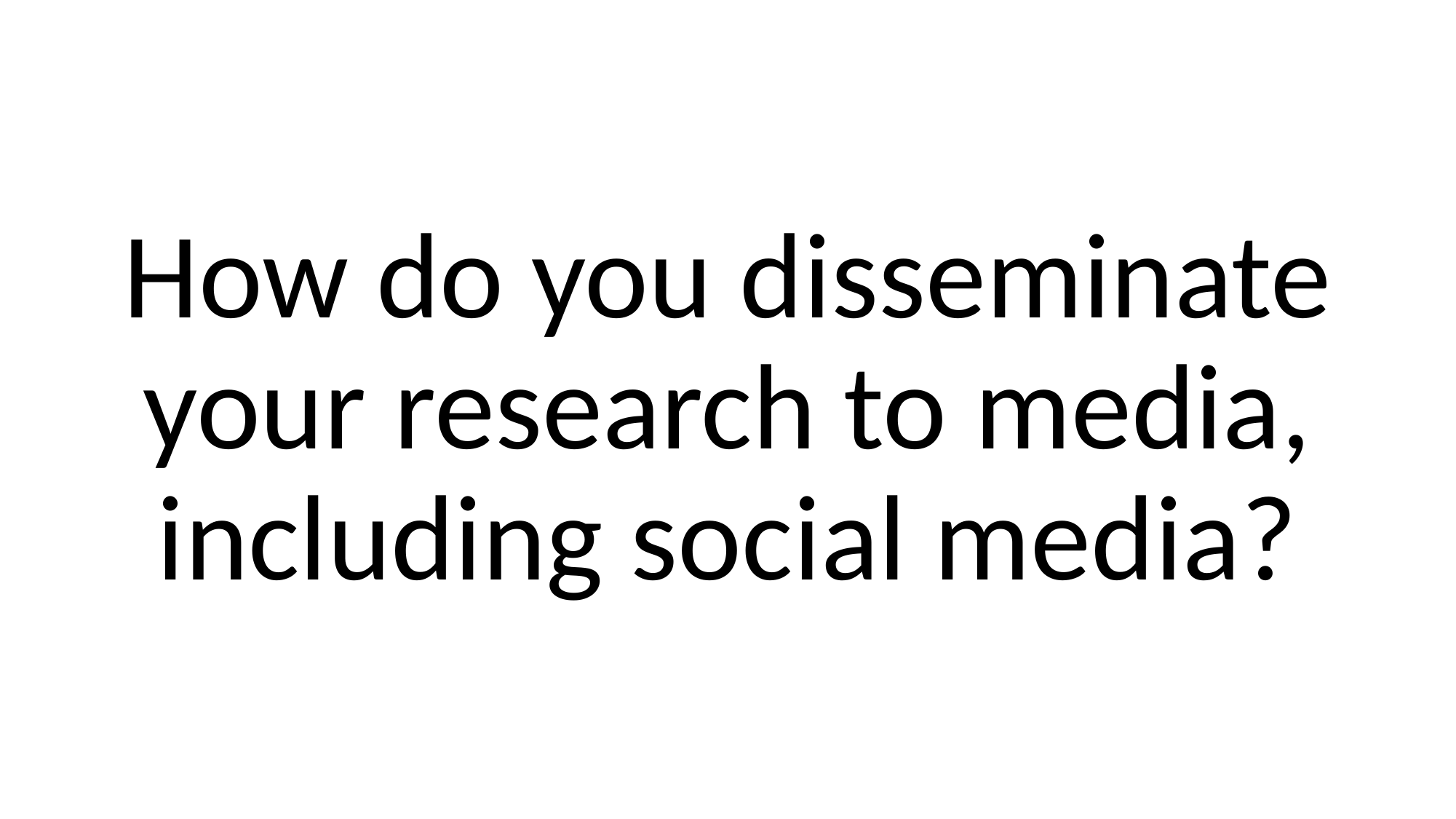

# How do you disseminate your research to media, including social media?